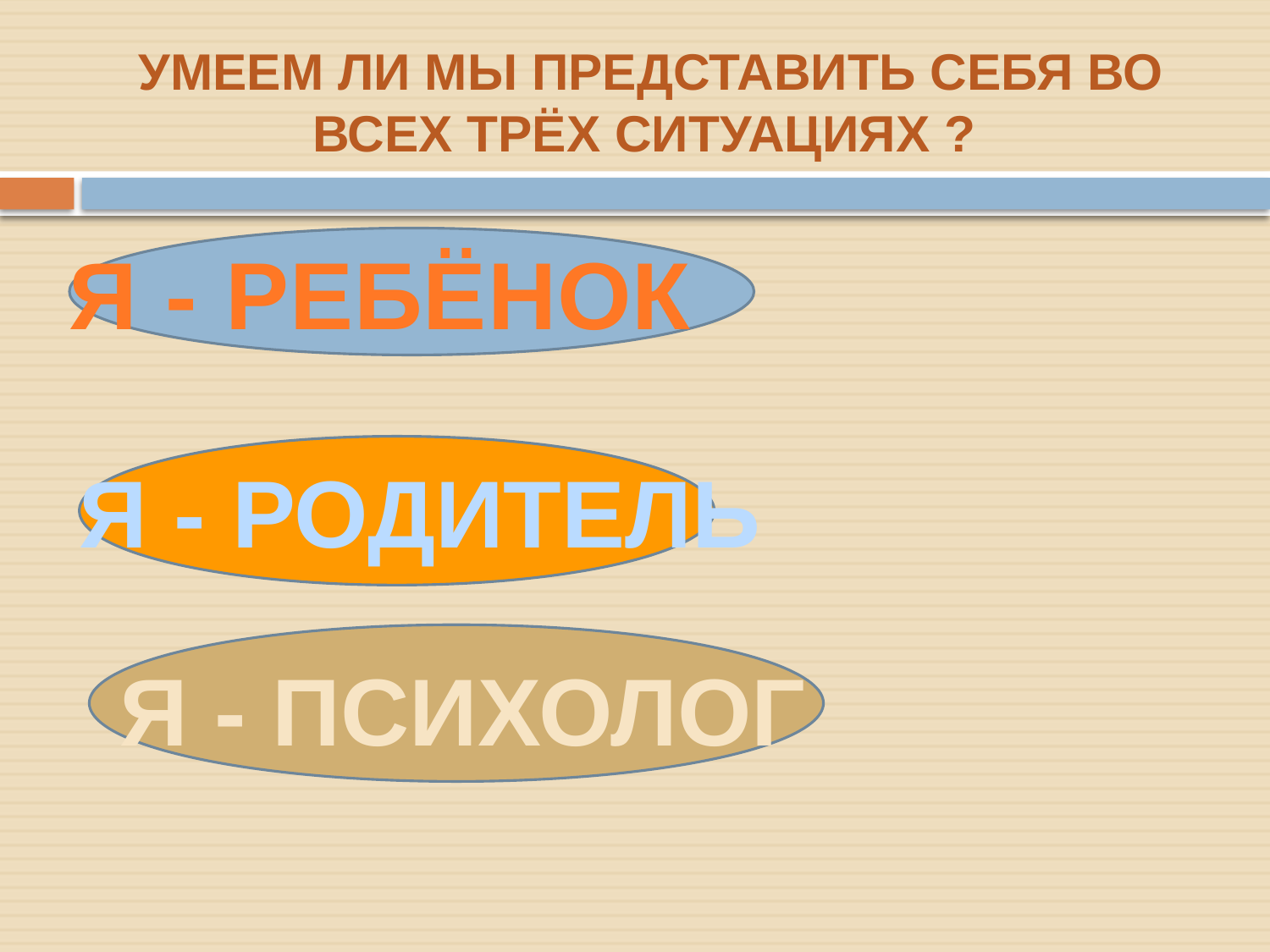

# УМЕЕМ ЛИ МЫ ПРЕДСТАВИТЬ СЕБЯ ВО ВСЕХ ТРЁХ СИТУАЦИЯХ ?

Я - РЕБЁНОК

Я - РОДИТЕЛЬ

Я - ПСИХОЛОГ